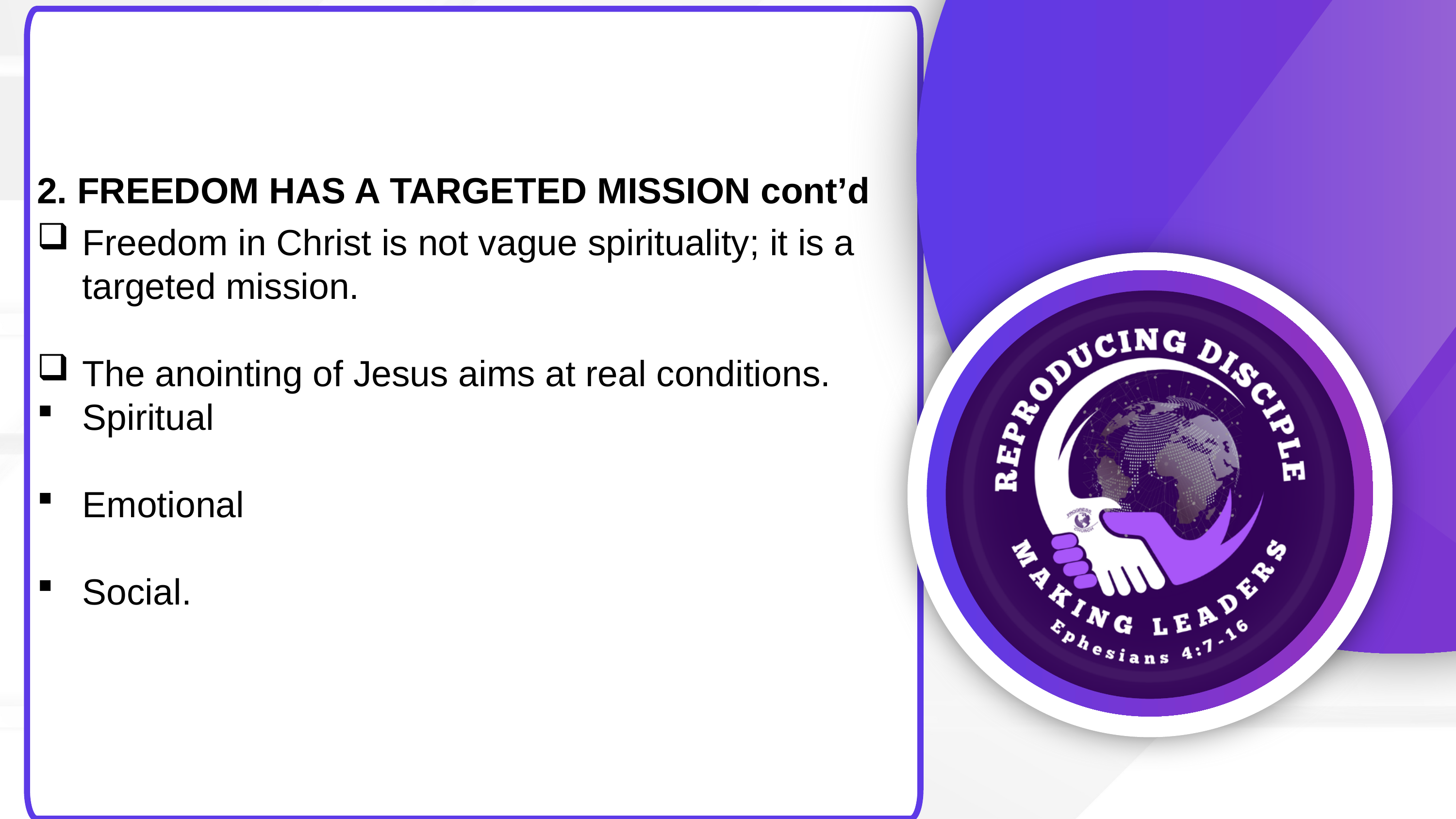

2. FREEDOM HAS A TARGETED MISSION cont’d
Freedom in Christ is not vague spirituality; it is a targeted mission.

The anointing of Jesus aims at real conditions.
Spiritual

Emotional

Social.